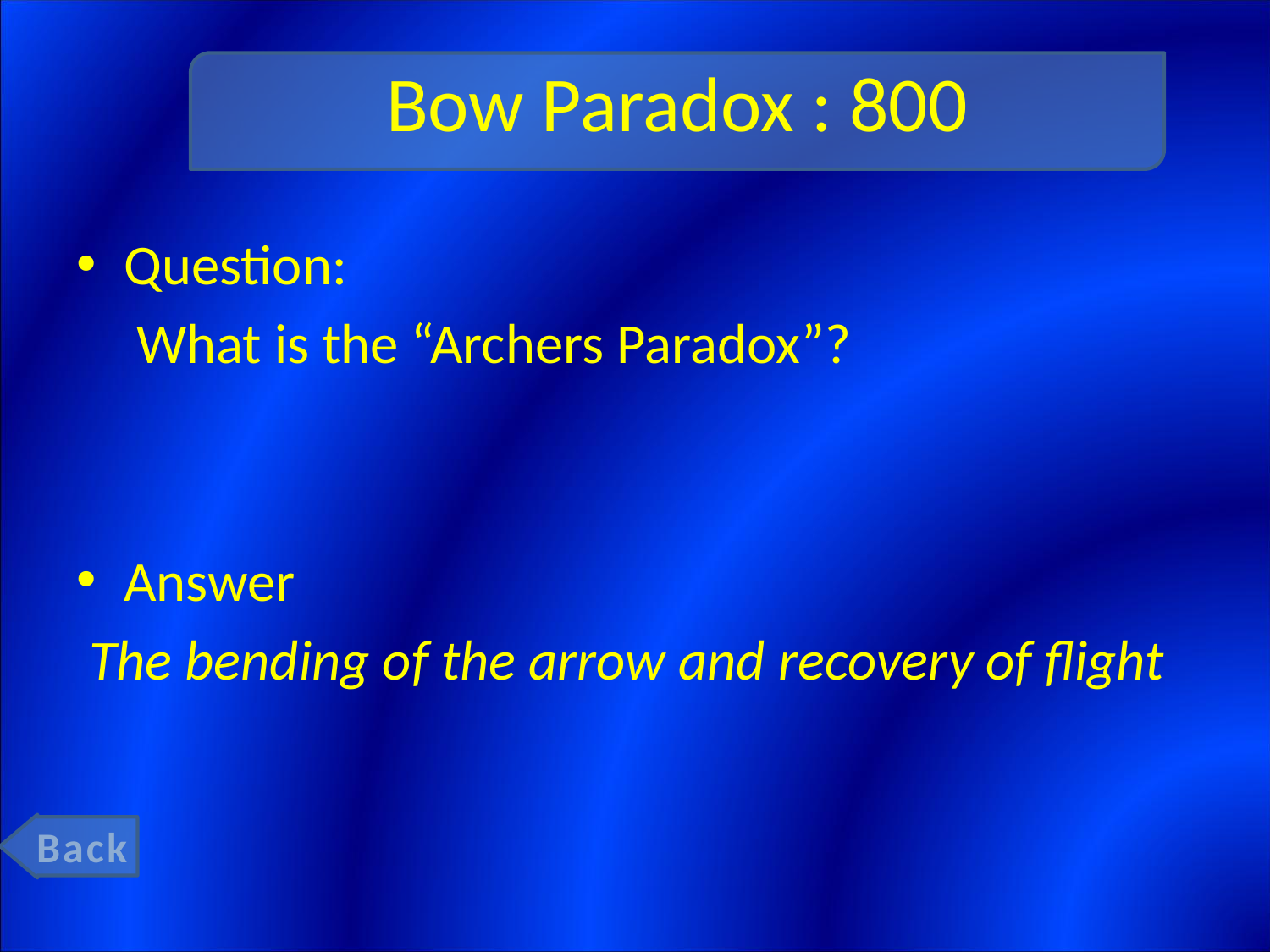

# Bow Paradox : 800

Question:
	 What is the “Archers Paradox”?

Answer
 The bending of the arrow and recovery of flight

Back